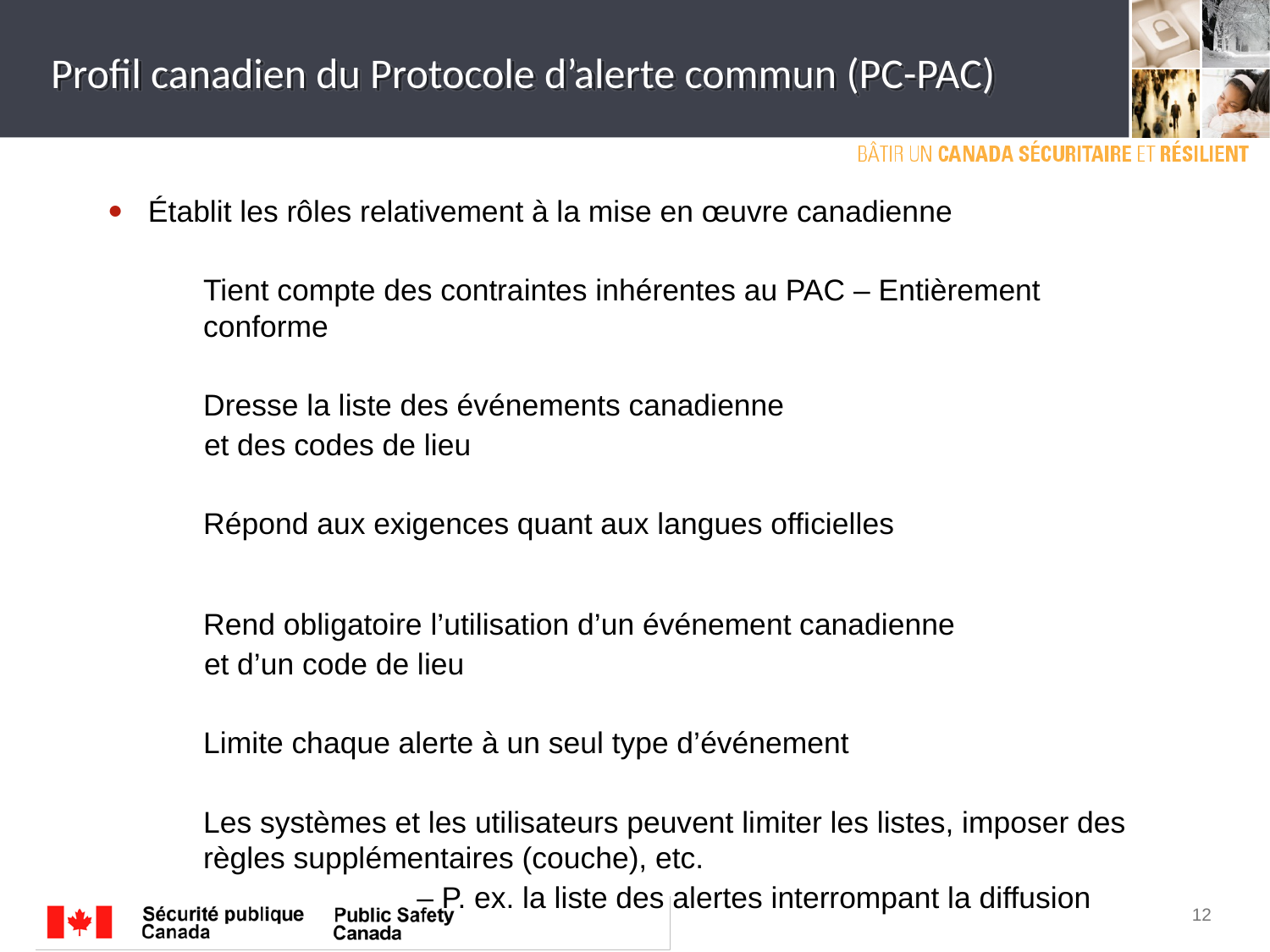

# Profil canadien du Protocole d’alerte commun (PC-PAC)

Établit les rôles relativement à la mise en œuvre canadienne

Tient compte des contraintes inhérentes au PAC – Entièrement conforme

Dresse la liste des événements canadienne
    et des codes de lieu

Répond aux exigences quant aux langues officielles

Rend obligatoire l’utilisation d’un événement canadienne
    et d’un code de lieu

Limite chaque alerte à un seul type d’événement

Les systèmes et les utilisateurs peuvent limiter les listes, imposer des règles supplémentaires (couche), etc.
		– P. ex. la liste des alertes interrompant la diffusion
12